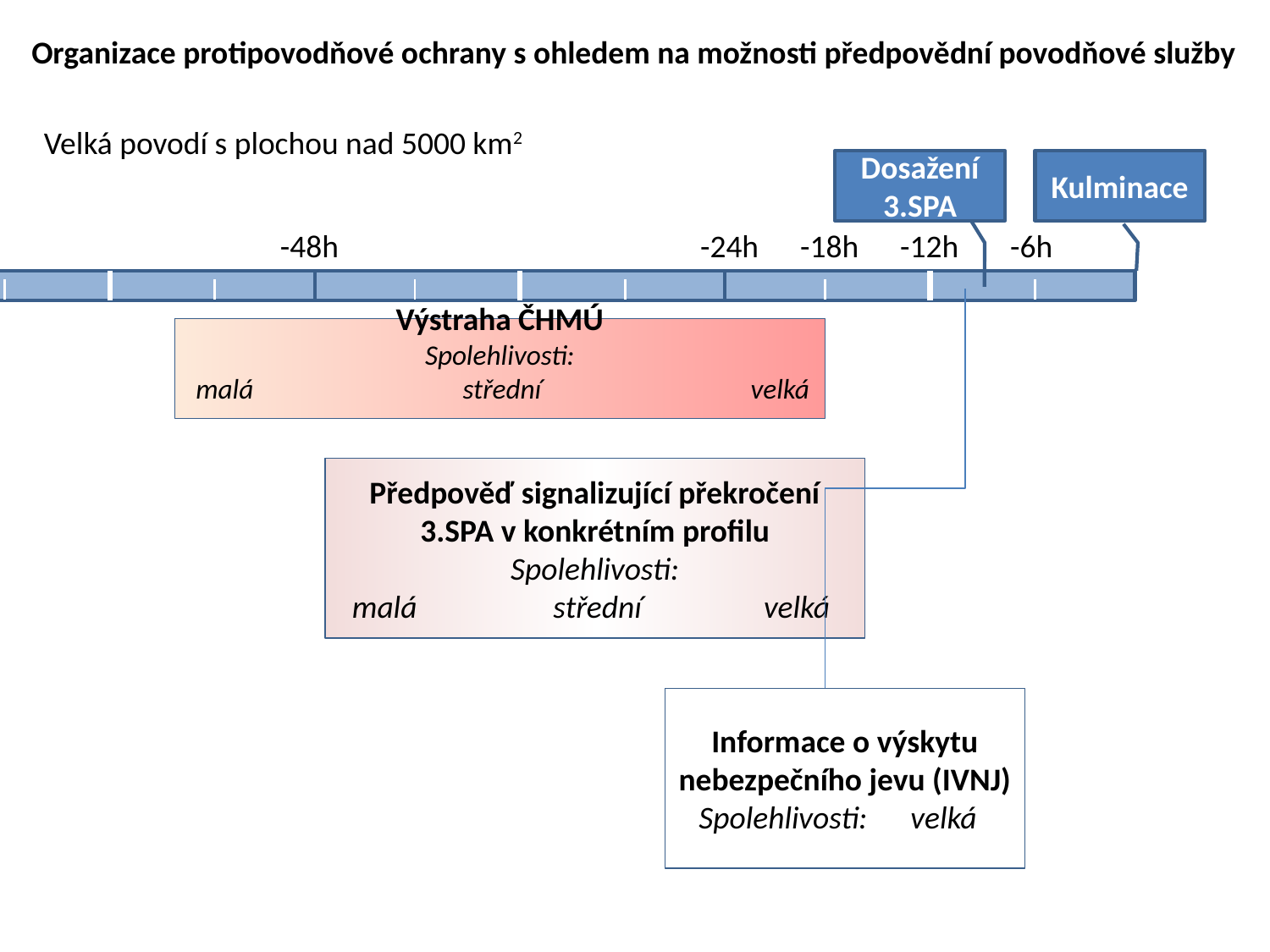

Organizace protipovodňové ochrany s ohledem na možnosti předpovědní povodňové služby
Velká povodí s plochou nad 5000 km2
Dosažení 3.SPA
Kulminace
-48h
-24h
-18h
-12h
-6h

Výstraha ČHMÚ
Spolehlivosti:
 malá                                 střední                                 velká
Předpověď signalizující překročení 3.SPA v konkrétním profilu
Spolehlivosti:
 malá                   střední                 velká
Informace o výskytu nebezpečního jevu (IVNJ)
Spolehlivosti:      velká